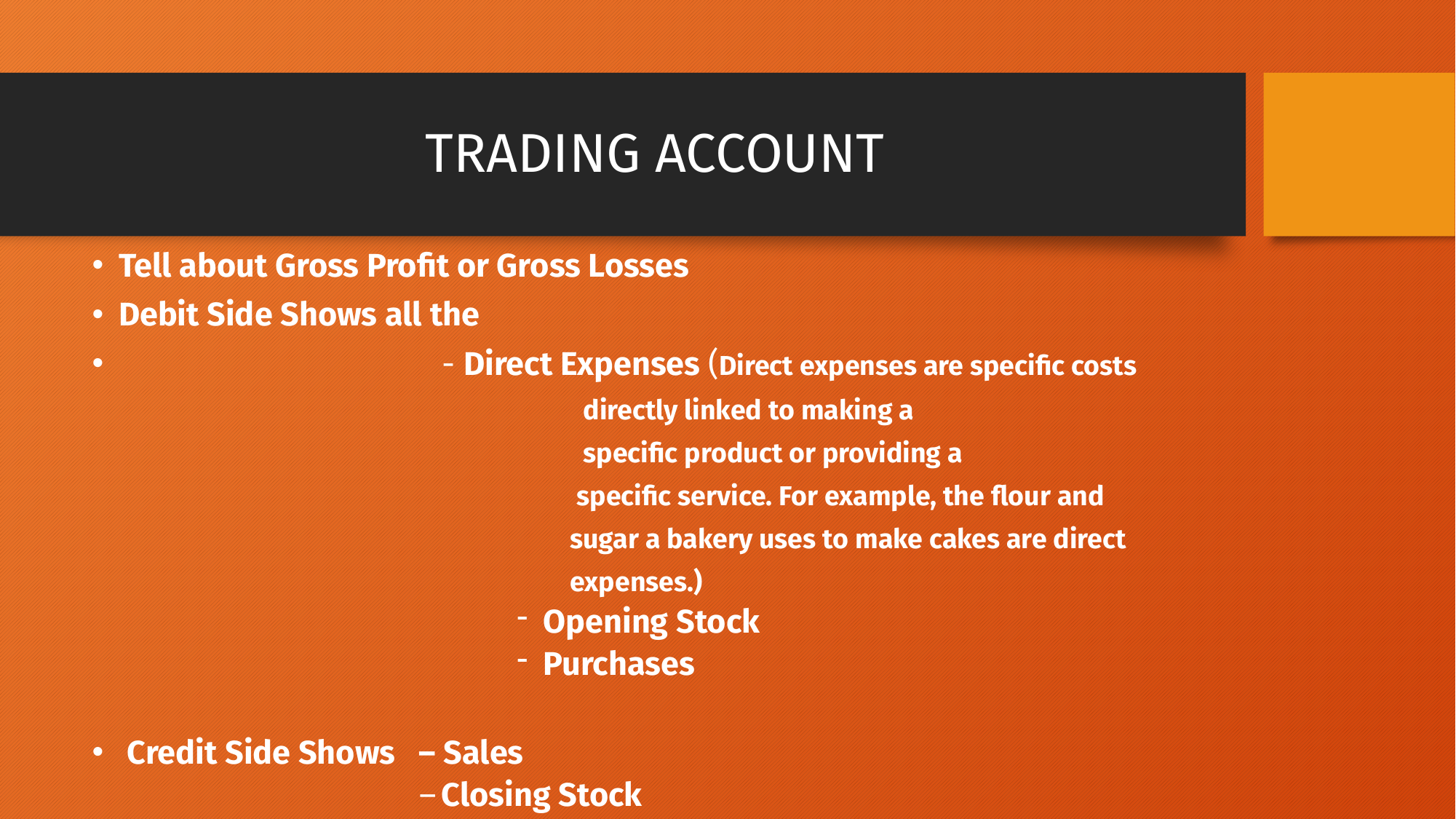

# TRADING ACCOUNT
Tell about Gross Profit or Gross Losses
Debit Side Shows all the
                                     - Direct Expenses (Direct expenses are specific costs
                                                                           directly linked to making a
                                                                           specific product or providing a
                                                                          specific service. For example, the flour and
                                                                         sugar a bakery uses to make cakes are direct
                                                                         expenses.)
Opening Stock
Purchases

 Credit Side Shows   – Sales
 – Closing Stock